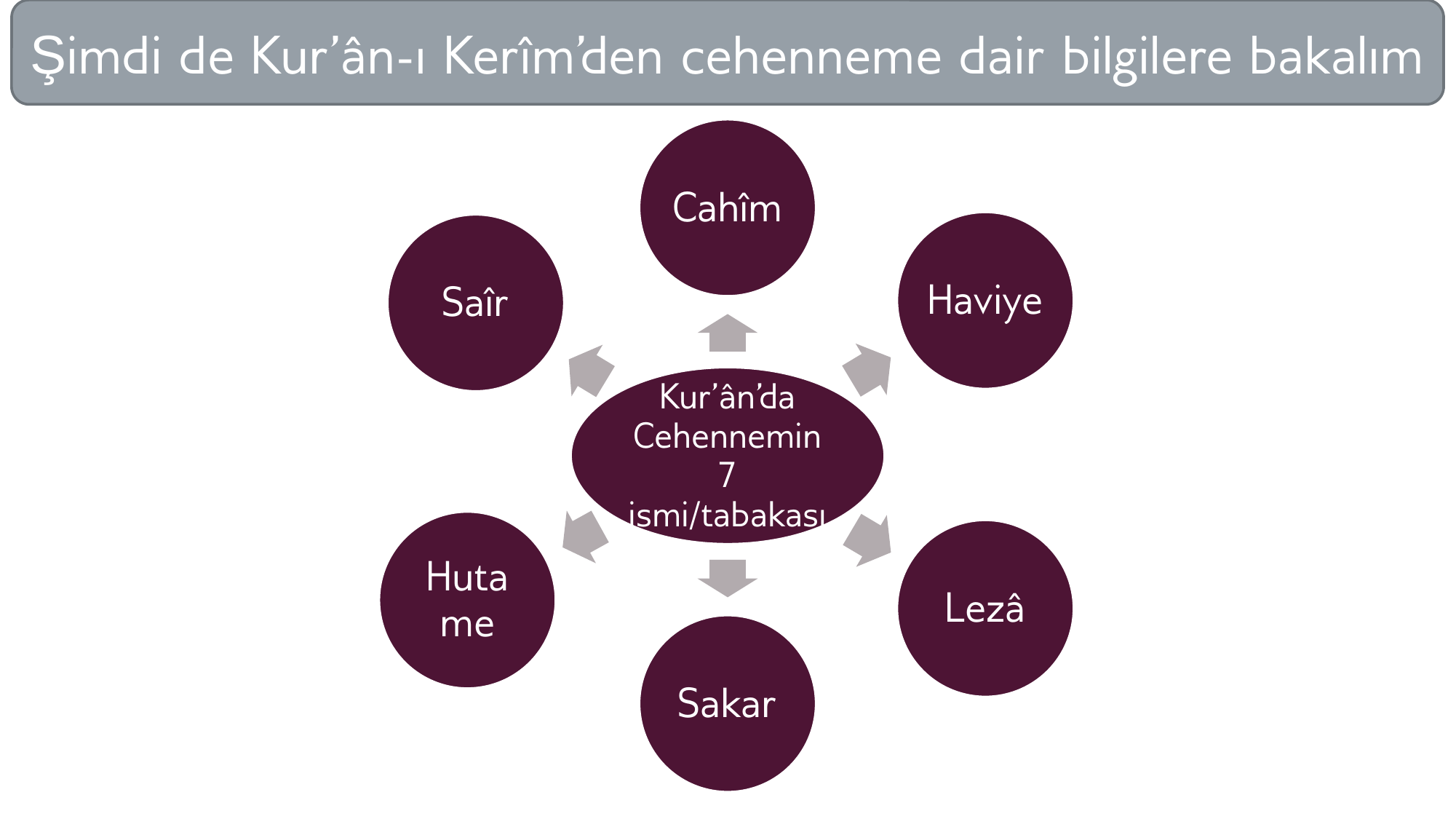

Şimdi de Kur’ân-ı Kerîm’den cehenneme dair bilgilere bakalım
Kur’ân’da Cehennemin 7 ismi/tabakası

Cahîm

Haviye

Lezâ

Sakar

Hutame

Saîr